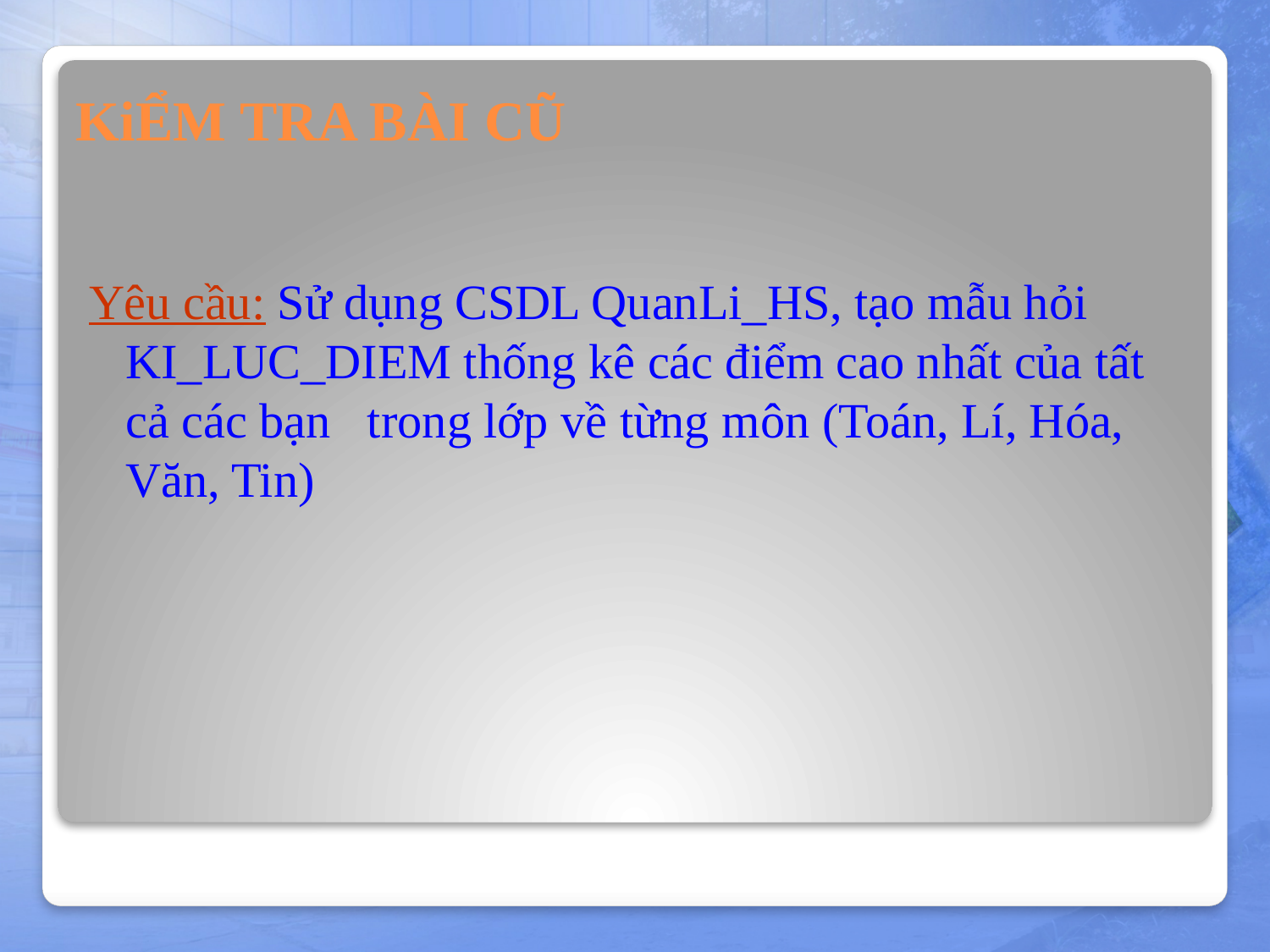

# KiỂM TRA BÀI CŨ
Yêu cầu: Sử dụng CSDL QuanLi_HS, tạo mẫu hỏi KI_LUC_DIEM thống kê các điểm cao nhất của tất cả các bạn   trong lớp về từng môn (Toán, Lí, Hóa, Văn, Tin)